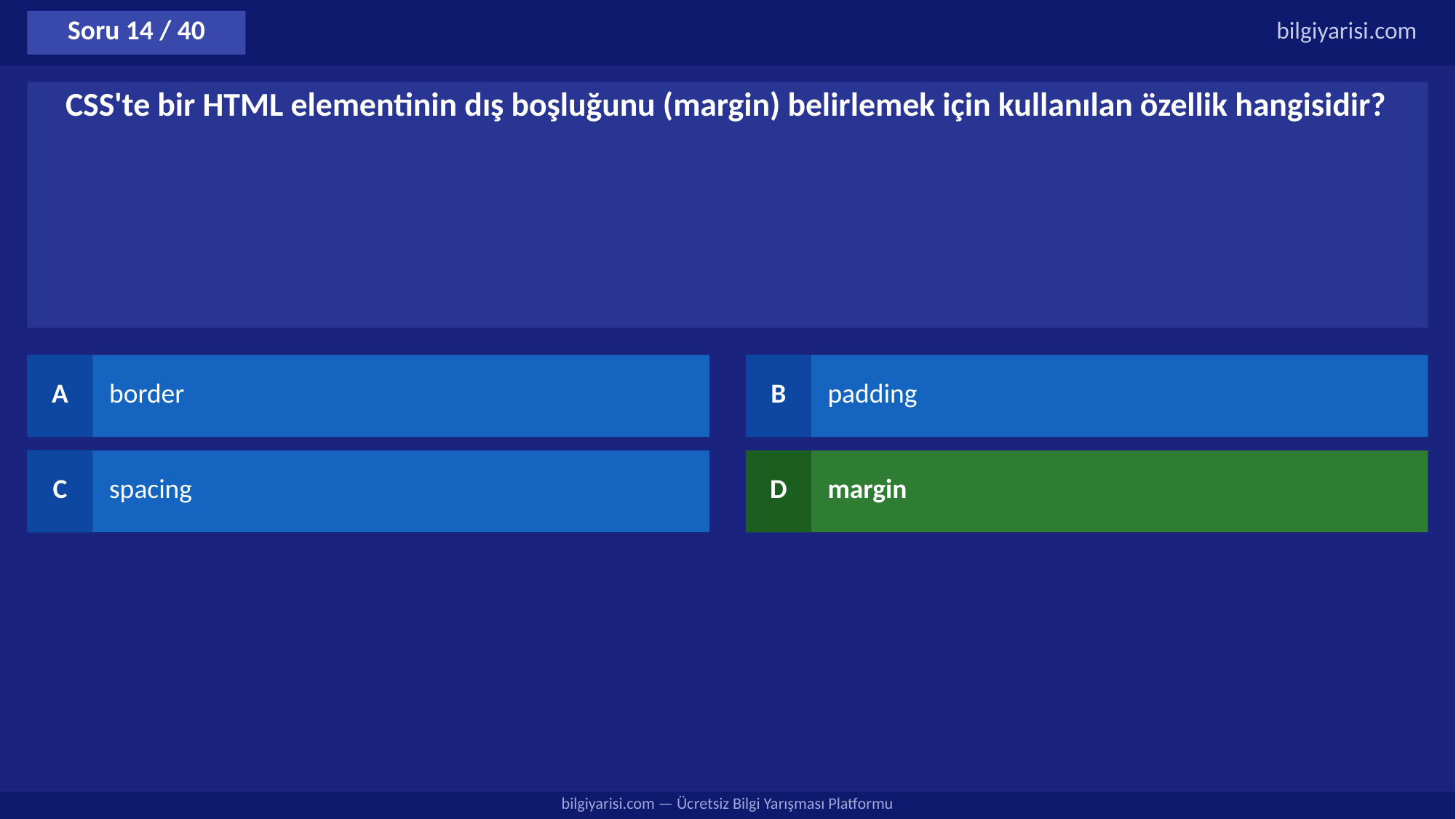

Soru 14 / 40
bilgiyarisi.com

CSS'te bir HTML elementinin dış boşluğunu (margin) belirlemek için kullanılan özellik hangisidir?

A
border

B
padding

C
spacing

D
margin
bilgiyarisi.com — Ücretsiz Bilgi Yarışması Platformu